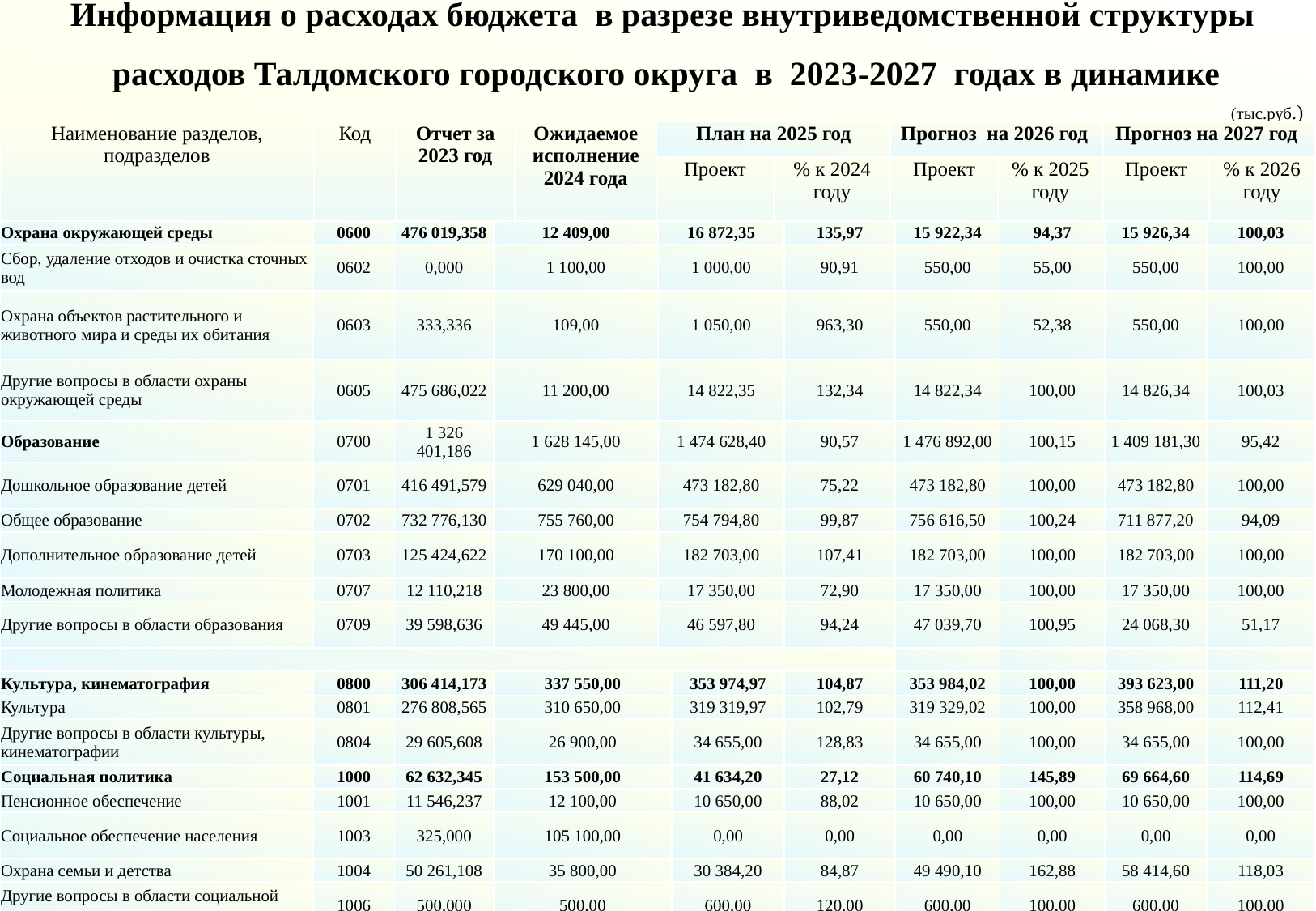

Информация о расходах бюджета  в разрезе внутриведомственной структуры
  расходов Талдомского городского округа  в  2023-2027  годах в динамике
(тыс.руб.)
| Наименование разделов, подразделов | Код | Отчет за 2023 год | Ожидаемое исполнение 2024 года | План на 2025 год |  | Прогноз на 2026 год |  | Прогноз на 2027 год |  |
| --- | --- | --- | --- | --- | --- | --- | --- | --- | --- |
|  |  |  |  | Проект | % к 2024 году | Проект | % к 2025 году | Проект | % к 2026 году |
| Охрана окружающей среды | 0600 | 476 019,358 | 12 409,00 | 16 872,35 | 16 872,35 | 135,97 | 15 922,34 | 94,37 | 15 926,34 | 100,03 |
| --- | --- | --- | --- | --- | --- | --- | --- | --- | --- | --- |
| Сбор, удаление отходов и очистка сточных вод | 0602 | 0,000 | 1 100,00 | 1 000,00 | 1 000,00 | 90,91 | 550,00 | 55,00 | 550,00 | 100,00 |
| Охрана объектов растительного и животного мира и среды их обитания | 0603 | 333,336 | 109,00 | 1 050,00 | 1 050,00 | 963,30 | 550,00 | 52,38 | 550,00 | 100,00 |
| Другие вопросы в области охраны окружающей среды | 0605 | 475 686,022 | 11 200,00 | 14 822,35 | 14 822,35 | 132,34 | 14 822,34 | 100,00 | 14 826,34 | 100,03 |
| Образование | 0700 | 1 326 401,186 | 1 628 145,00 | 1 474 628,40 | 1 474 628,40 | 90,57 | 1 476 892,00 | 100,15 | 1 409 181,30 | 95,42 |
| Дошкольное образование детей | 0701 | 416 491,579 | 629 040,00 | 473 182,80 | 473 182,80 | 75,22 | 473 182,80 | 100,00 | 473 182,80 | 100,00 |
| Общее образование | 0702 | 732 776,130 | 755 760,00 | 754 794,80 | 754 794,80 | 99,87 | 756 616,50 | 100,24 | 711 877,20 | 94,09 |
| Дополнительное образование детей | 0703 | 125 424,622 | 170 100,00 | 182 703,00 | 182 703,00 | 107,41 | 182 703,00 | 100,00 | 182 703,00 | 100,00 |
| Молодежная политика | 0707 | 12 110,218 | 23 800,00 | 17 350,00 | 17 350,00 | 72,90 | 17 350,00 | 100,00 | 17 350,00 | 100,00 |
| Другие вопросы в области образования | 0709 | 39 598,636 | 49 445,00 | 46 597,80 | 46 597,80 | 94,24 | 47 039,70 | 100,95 | 24 068,30 | 51,17 |
|  |  |  |  |  |  |  |  |  |  |  |
| Культура, кинематография | 0800 | 306 414,173 | 337 550,00 |  | 353 974,97 | 104,87 | 353 984,02 | 100,00 | 393 623,00 | 111,20 |
| Культура | 0801 | 276 808,565 | 310 650,00 |  | 319 319,97 | 102,79 | 319 329,02 | 100,00 | 358 968,00 | 112,41 |
| Другие вопросы в области культуры, кинематографии | 0804 | 29 605,608 | 26 900,00 |  | 34 655,00 | 128,83 | 34 655,00 | 100,00 | 34 655,00 | 100,00 |
| Социальная политика | 1000 | 62 632,345 | 153 500,00 |  | 41 634,20 | 27,12 | 60 740,10 | 145,89 | 69 664,60 | 114,69 |
| Пенсионное обеспечение | 1001 | 11 546,237 | 12 100,00 |  | 10 650,00 | 88,02 | 10 650,00 | 100,00 | 10 650,00 | 100,00 |
| Социальное обеспечение населения | 1003 | 325,000 | 105 100,00 |  | 0,00 | 0,00 | 0,00 | 0,00 | 0,00 | 0,00 |
| Охрана семьи и детства | 1004 | 50 261,108 | 35 800,00 |  | 30 384,20 | 84,87 | 49 490,10 | 162,88 | 58 414,60 | 118,03 |
| Другие вопросы в области социальной политики | 1006 | 500,000 | 500,00 |  | 600,00 | 120,00 | 600,00 | 100,00 | 600,00 | 100,00 |